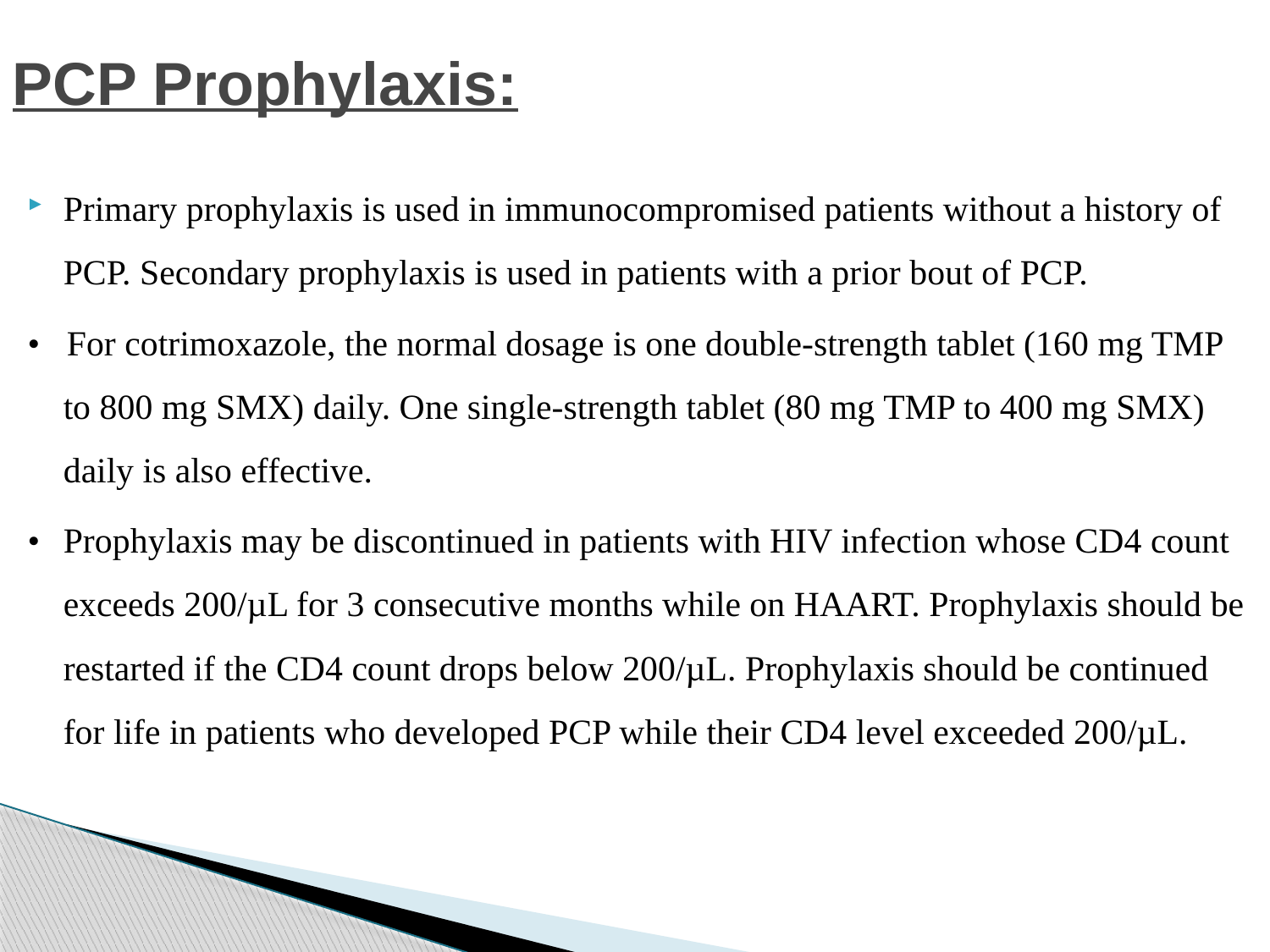

# PCP Prophylaxis:
Primary prophylaxis is used in immunocompromised patients without a history of PCP. Secondary prophylaxis is used in patients with a prior bout of PCP.
•   For cotrimoxazole, the normal dosage is one double-strength tablet (160 mg TMP to 800 mg SMX) daily. One single-strength tablet (80 mg TMP to 400 mg SMX) daily is also effective.
•	Prophylaxis may be discontinued in patients with HIV infection whose CD4 count exceeds 200/µL for 3 consecutive months while on HAART. Prophylaxis should be restarted if the CD4 count drops below 200/µL. Prophylaxis should be continued for life in patients who developed PCP while their CD4 level exceeded 200/µL.